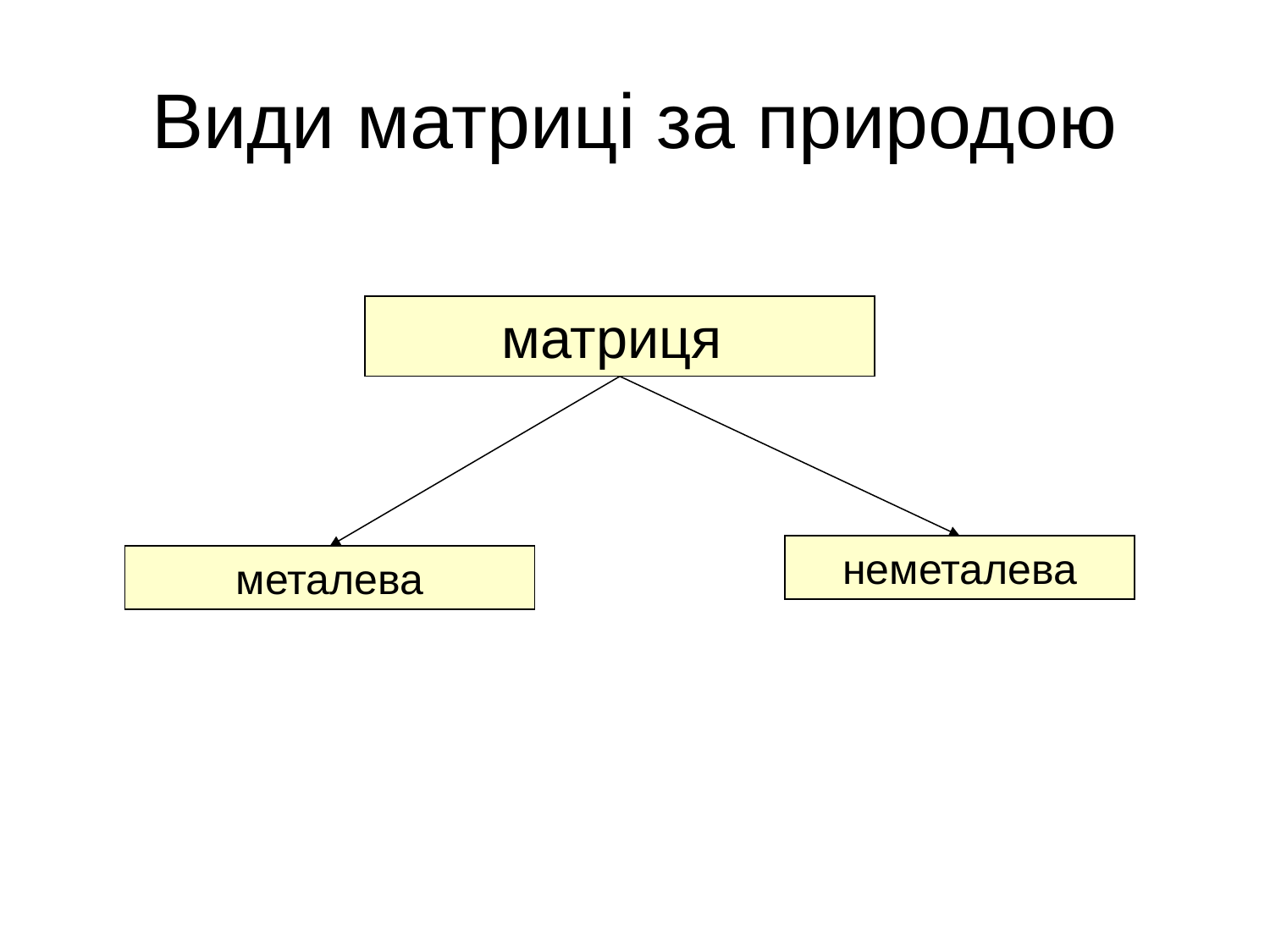

# Види матриці за природою
матриця
неметалева
металева